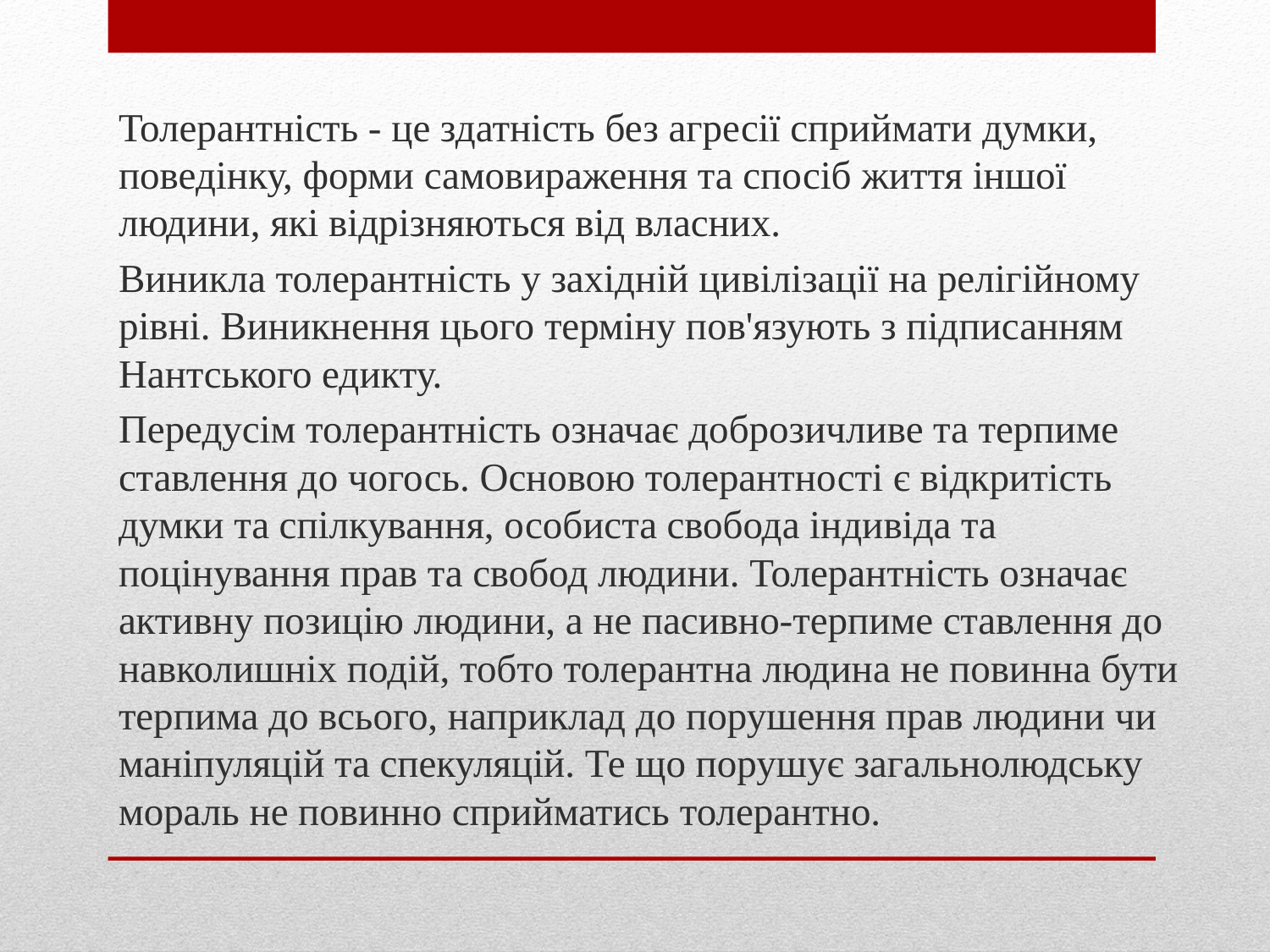

Толерантність - це здатність без агресії сприймати думки, поведінку, форми самовираження та спосіб життя іншої людини, які відрізняються від власних.
Виникла толерантність у західній цивілізації на релігійному рівні. Виникнення цього терміну пов'язують з підписанням Нантського едикту.
Передусім толерантність означає доброзичливе та терпиме ставлення до чогось. Основою толерантності є відкритість думки та спілкування, особиста свобода індивіда та поцінування прав та свобод людини. Толерантність означає активну позицію людини, а не пасивно-терпиме ставлення до навколишніх подій, тобто толерантна людина не повинна бути терпима до всього, наприклад до порушення прав людини чи маніпуляцій та спекуляцій. Те що порушує загальнолюдську мораль не повинно сприйматись толерантно.